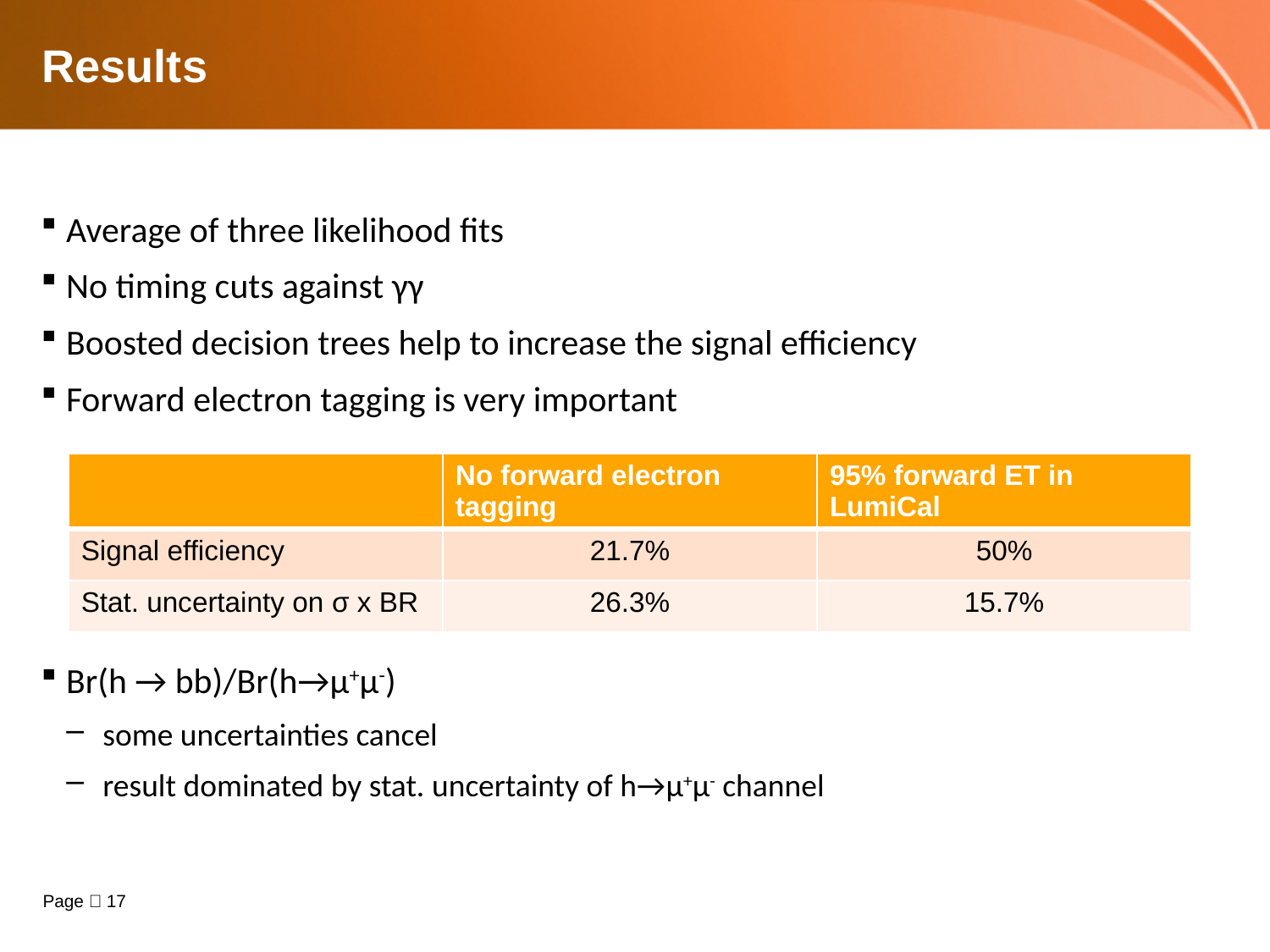

# Results
Average of three likelihood fits
No timing cuts against γγ
Boosted decision trees help to increase the signal efficiency
Forward electron tagging is very important

Br(h → bb)/Br(h→μ+μ-)
some uncertainties cancel
result dominated by stat. uncertainty of h→μ+μ- channel
|  | No forward electron tagging | 95% forward ET in LumiCal |
| --- | --- | --- |
| Signal efficiency | 21.7% | 50% |
| Stat. uncertainty on σ x BR | 26.3% | 15.7% |